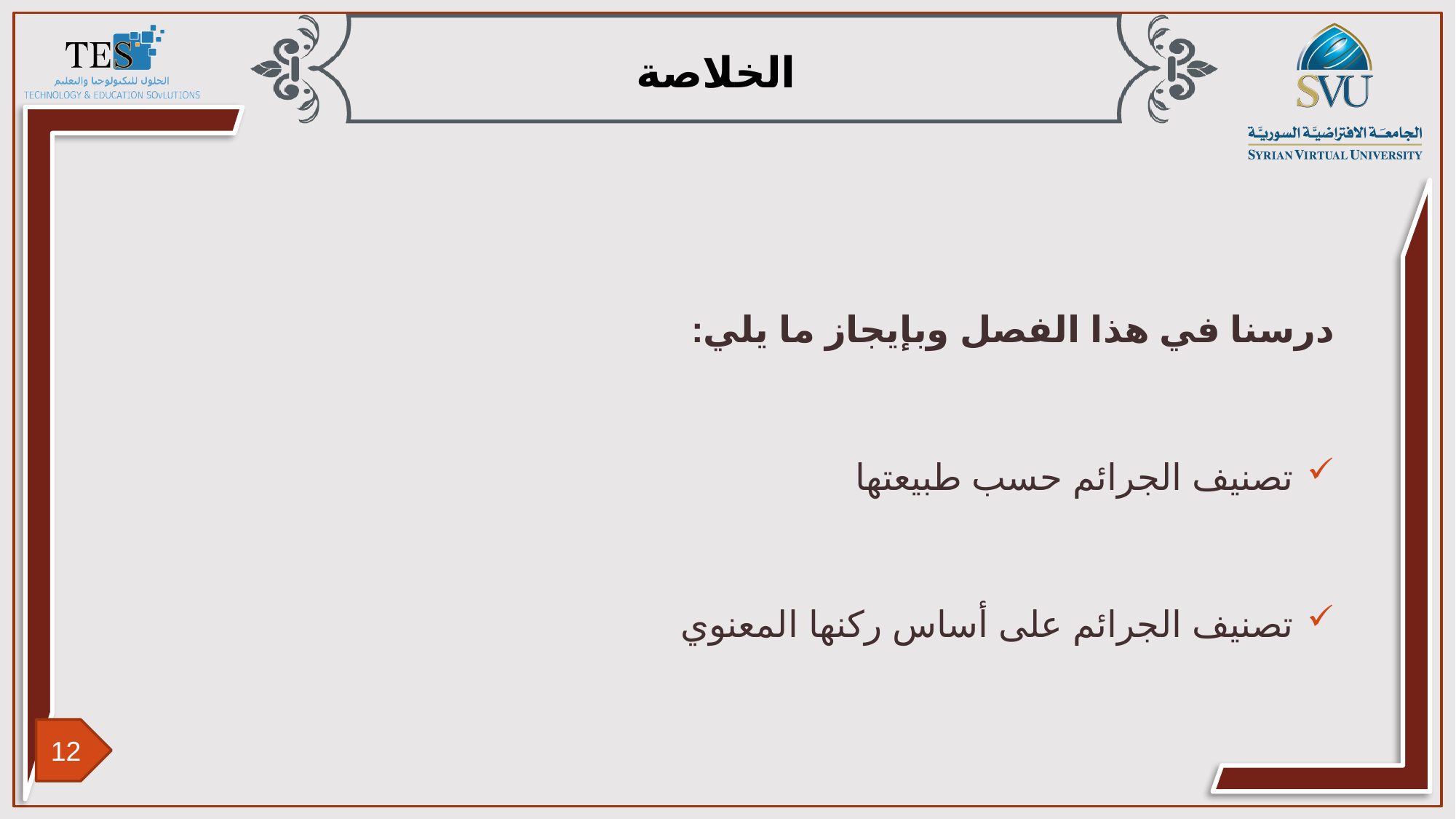

درسنا في هذا الفصل وبإيجاز ما يلي:
تصنيف الجرائم حسب طبيعتها
تصنيف الجرائم على أساس ركنها المعنوي